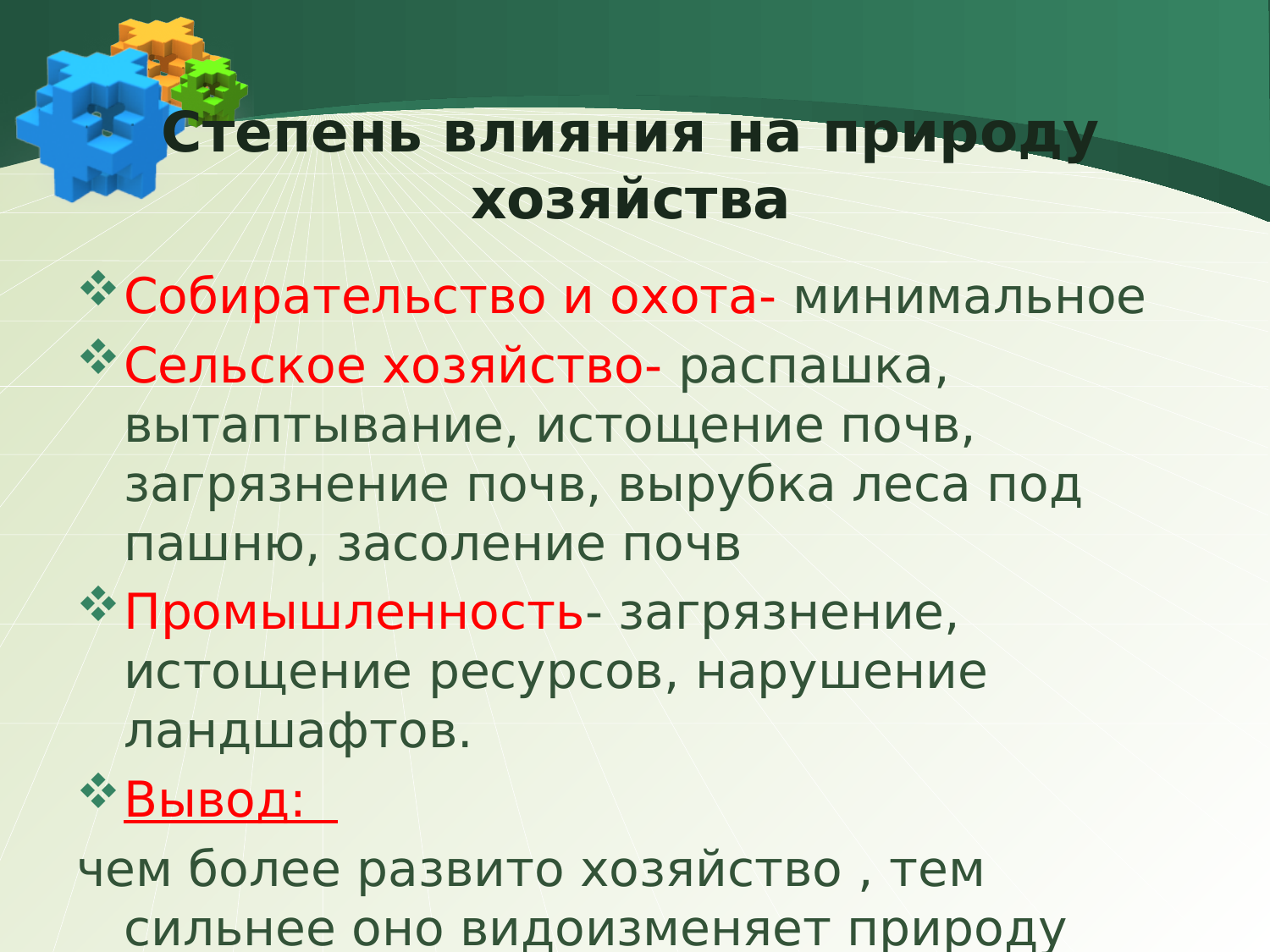

# Степень влияния на природу хозяйства
Собирательство и охота- минимальное
Сельское хозяйство- распашка, вытаптывание, истощение почв, загрязнение почв, вырубка леса под пашню, засоление почв
Промышленность- загрязнение, истощение ресурсов, нарушение ландшафтов.
Вывод:
чем более развито хозяйство , тем сильнее оно видоизменяет природу